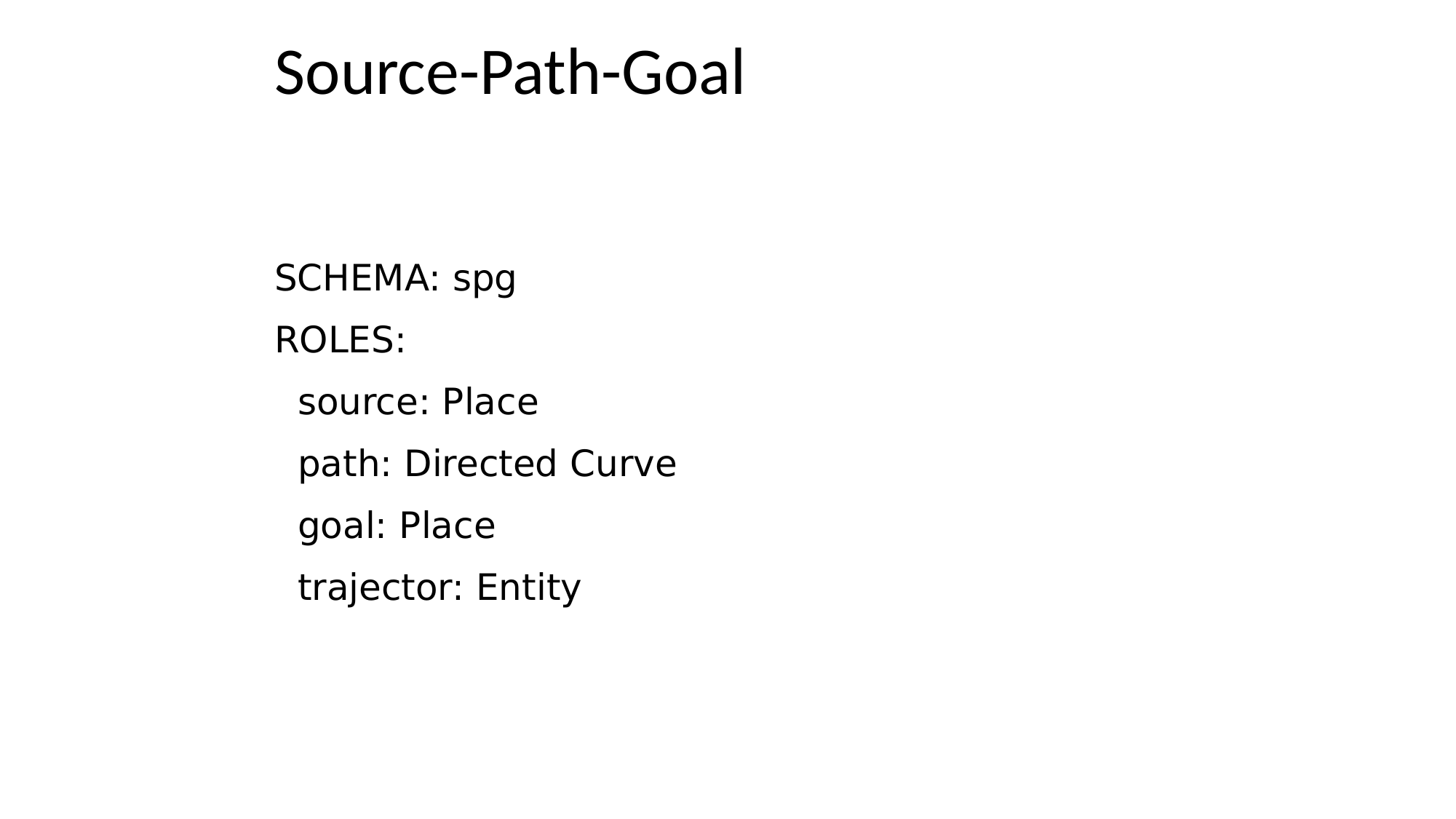

# Source-Path-Goal

SCHEMA: spg
ROLES:
  source: Place
  path: Directed Curve
  goal: Place
  trajector: Entity